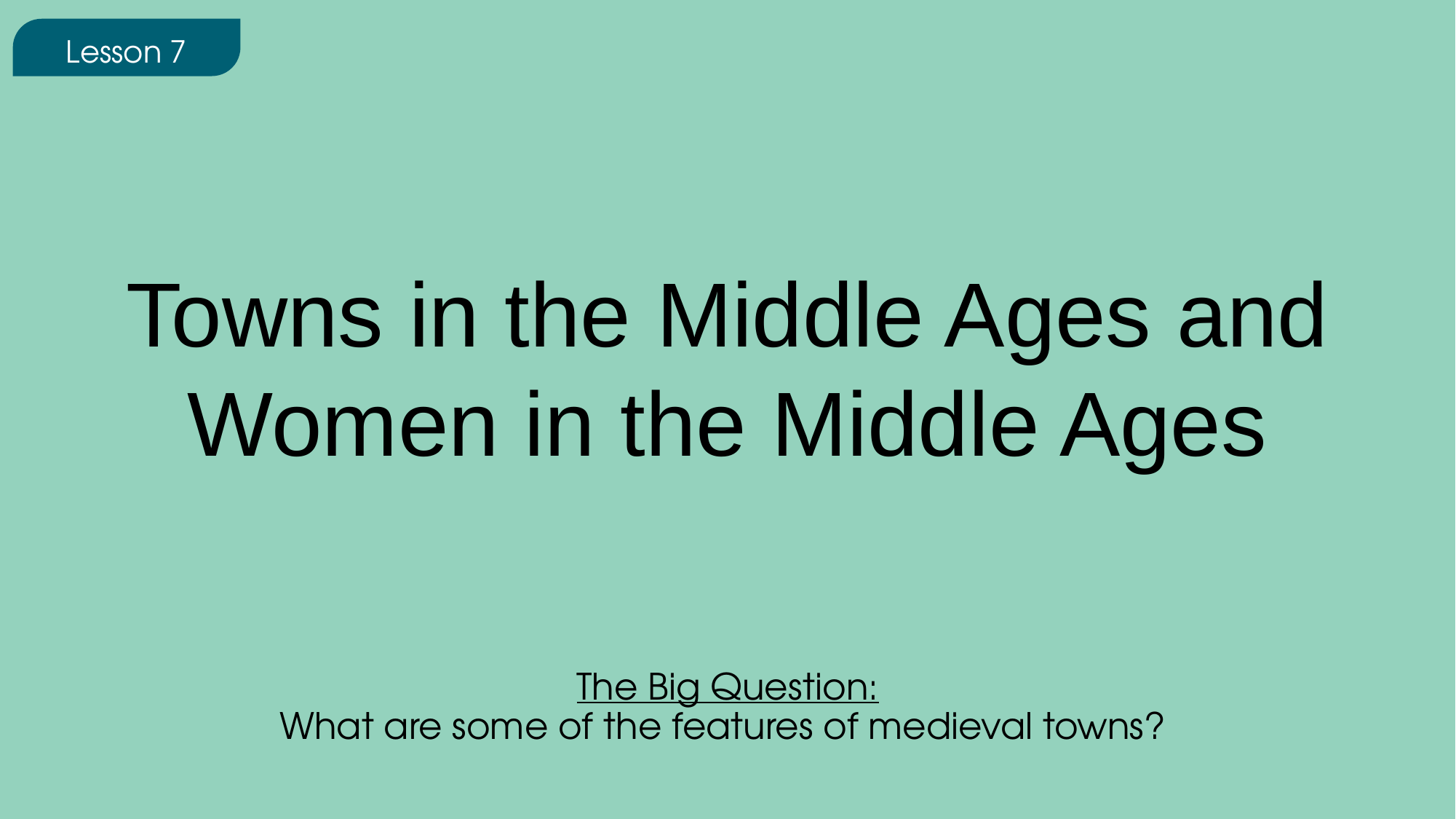

Lesson 7

Towns in the Middle Ages and Women in the Middle Ages
The Big Question:
What are some of the features of medieval towns?